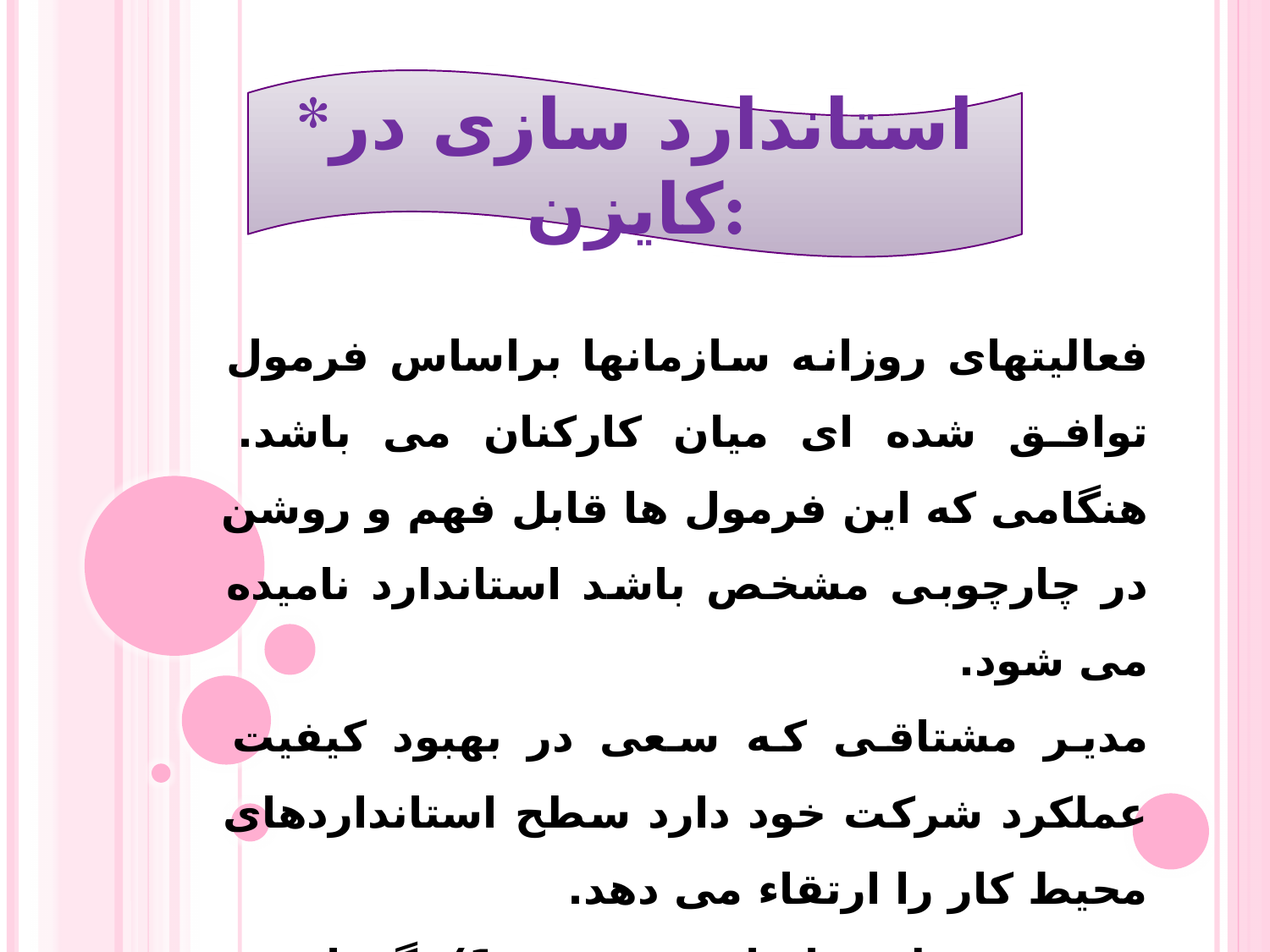

*استاندارد سازی در کایزن:
فعالیتهای روزانه سازمانها براساس فرمول توافق شده ای میان کارکنان می باشد. هنگامی که این فرمول ها قابل فهم و روشن در چارچوبی مشخص باشد استاندارد نامیده می شود.
مدیر مشتاقی که سعی در بهبود کیفیت عملکرد شرکت خود دارد سطح استانداردهای محیط کار را ارتقاء می دهد.
مدیر دو وظیفه اساسی یعنی،  1) نگهداری و 2) بهبود مستمر را بر عهده دارد.